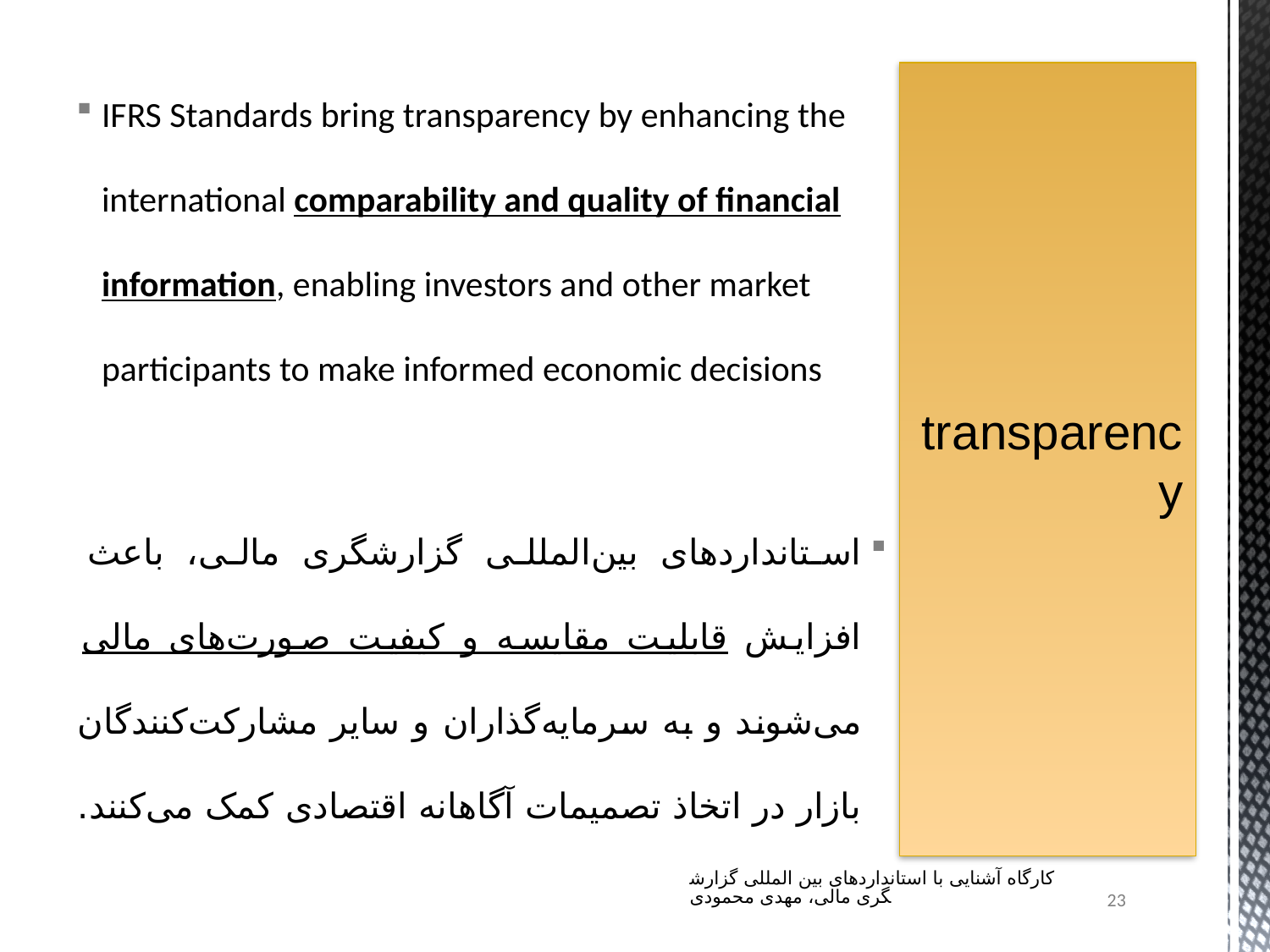

# transparency
IFRS Standards bring transparency by enhancing the international comparability and quality of financial information, enabling investors and other market participants to make informed economic decisions

استانداردهای بین‌المللی گزارشگری مالی، باعث افزایش قابلیت مقایسه و کیفیت صورت‌های مالی می‌شوند و به سرمایه‌گذاران و سایر مشارکت‌کنندگان بازار در اتخاذ تصمیمات آگاهانه اقتصادی کمک می‌کنند.

کارگاه آشنایی با استانداردهای بین المللی گزارشگری مالی، مهدی محمودی
23